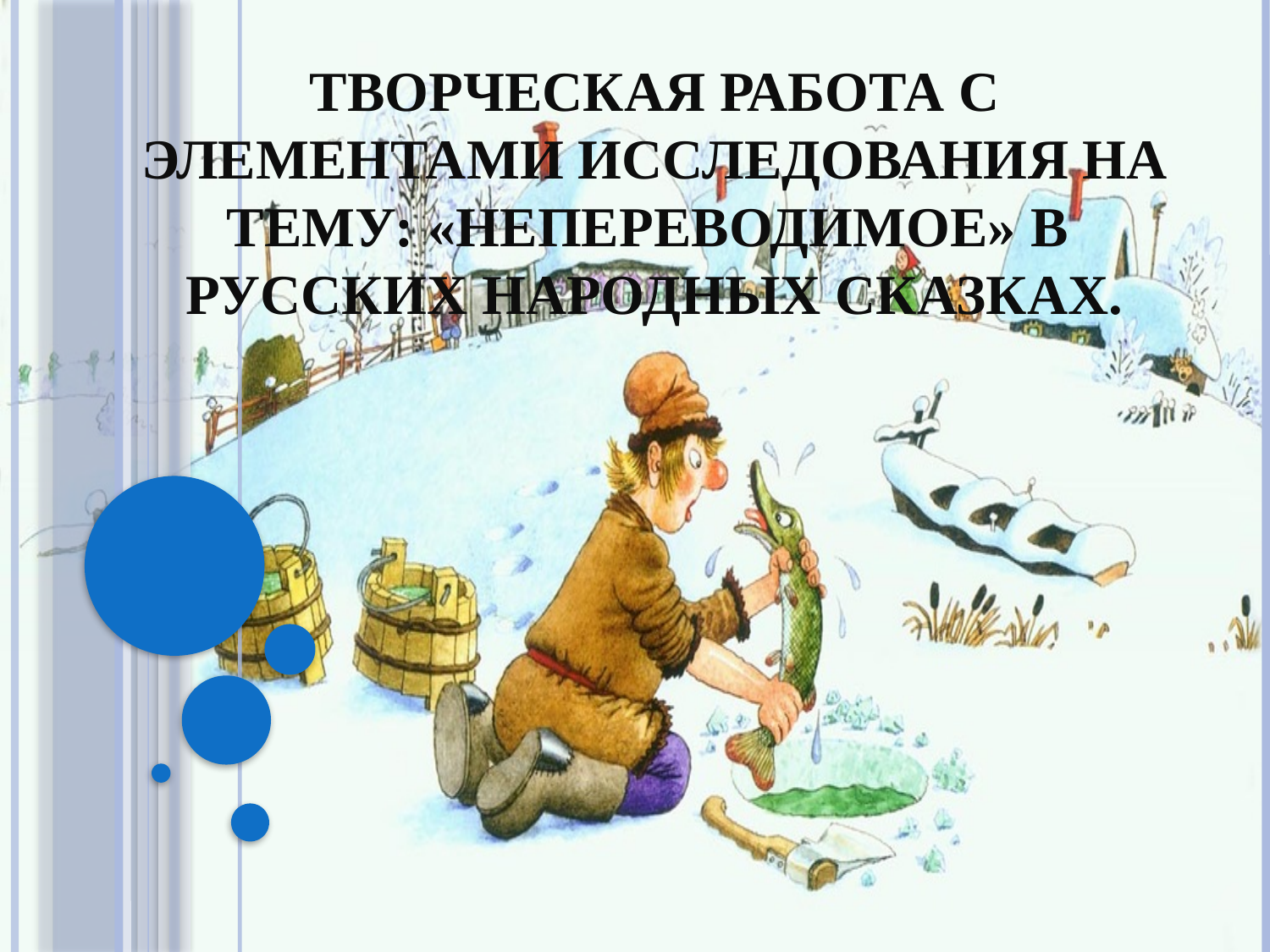

# Творческая работа с элементами исследования на тему: «Непереводимое» в  русских народных сказках.